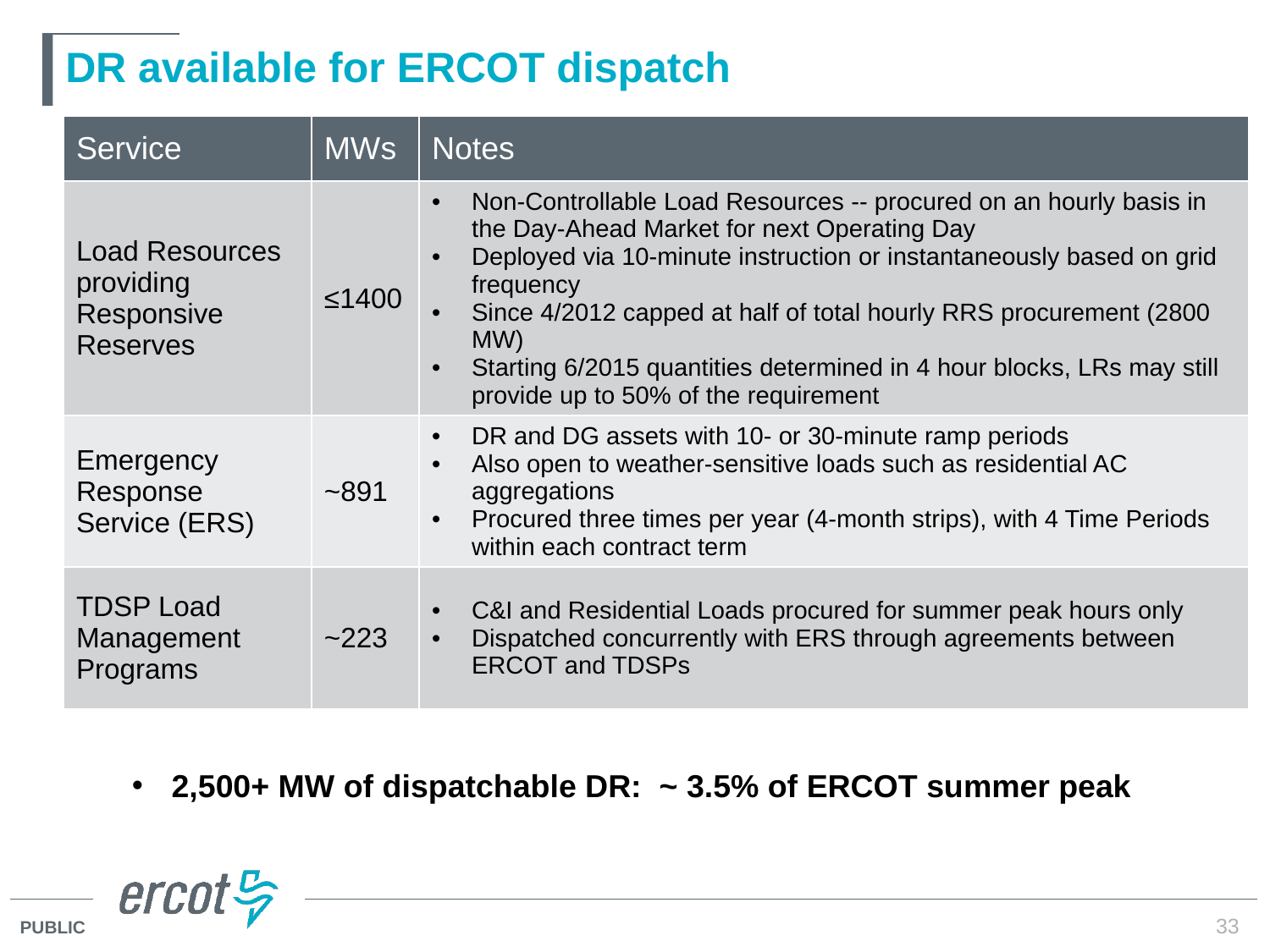

# DR available for ERCOT dispatch
| Service | MWs | Notes |
| --- | --- | --- |
| Load Resources providing Responsive Reserves | ≤1400 | Non-Controllable Load Resources -- procured on an hourly basis in the Day-Ahead Market for next Operating Day Deployed via 10-minute instruction or instantaneously based on grid frequency Since 4/2012 capped at half of total hourly RRS procurement (2800 MW) Starting 6/2015 quantities determined in 4 hour blocks, LRs may still provide up to 50% of the requirement |
| Emergency Response Service (ERS) | ~891 | DR and DG assets with 10- or 30-minute ramp periods Also open to weather-sensitive loads such as residential AC aggregations Procured three times per year (4-month strips), with 4 Time Periods within each contract term |
| TDSP Load Management Programs | ~223 | C&I and Residential Loads procured for summer peak hours only Dispatched concurrently with ERS through agreements between ERCOT and TDSPs |
2,500+ MW of dispatchable DR:  ~ 3.5% of ERCOT summer peak
33